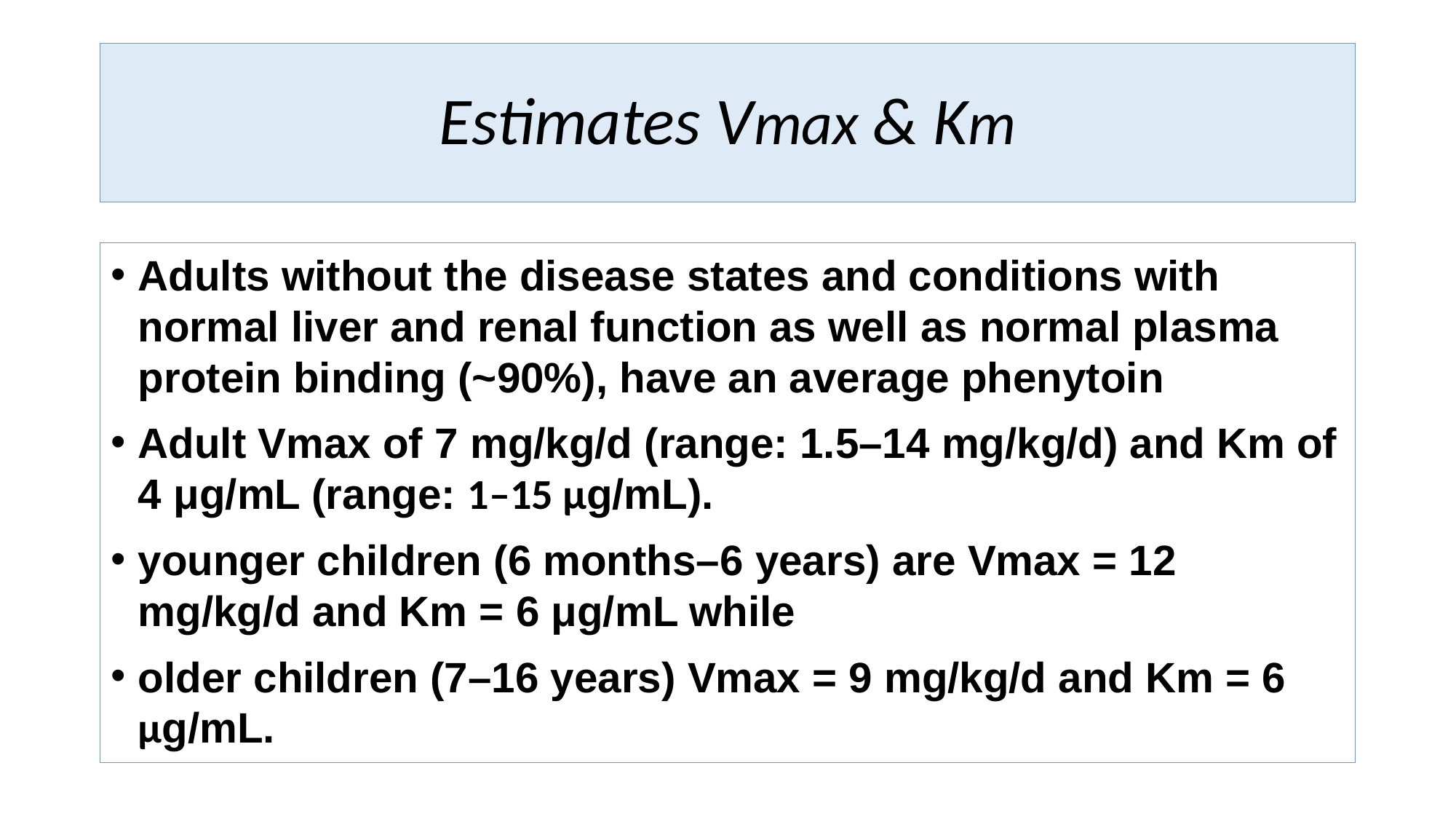

# Estimates Vmax & Km
Adults without the disease states and conditions with normal liver and renal function as well as normal plasma protein binding (~90%), have an average phenytoin
Adult Vmax of 7 mg/kg/d (range: 1.5–14 mg/kg/d) and Km of 4 μg/mL (range: 1–15 μg/mL).
younger children (6 months–6 years) are Vmax = 12 mg/kg/d and Km = 6 μg/mL while
older children (7–16 years) Vmax = 9 mg/kg/d and Km = 6 μg/mL.